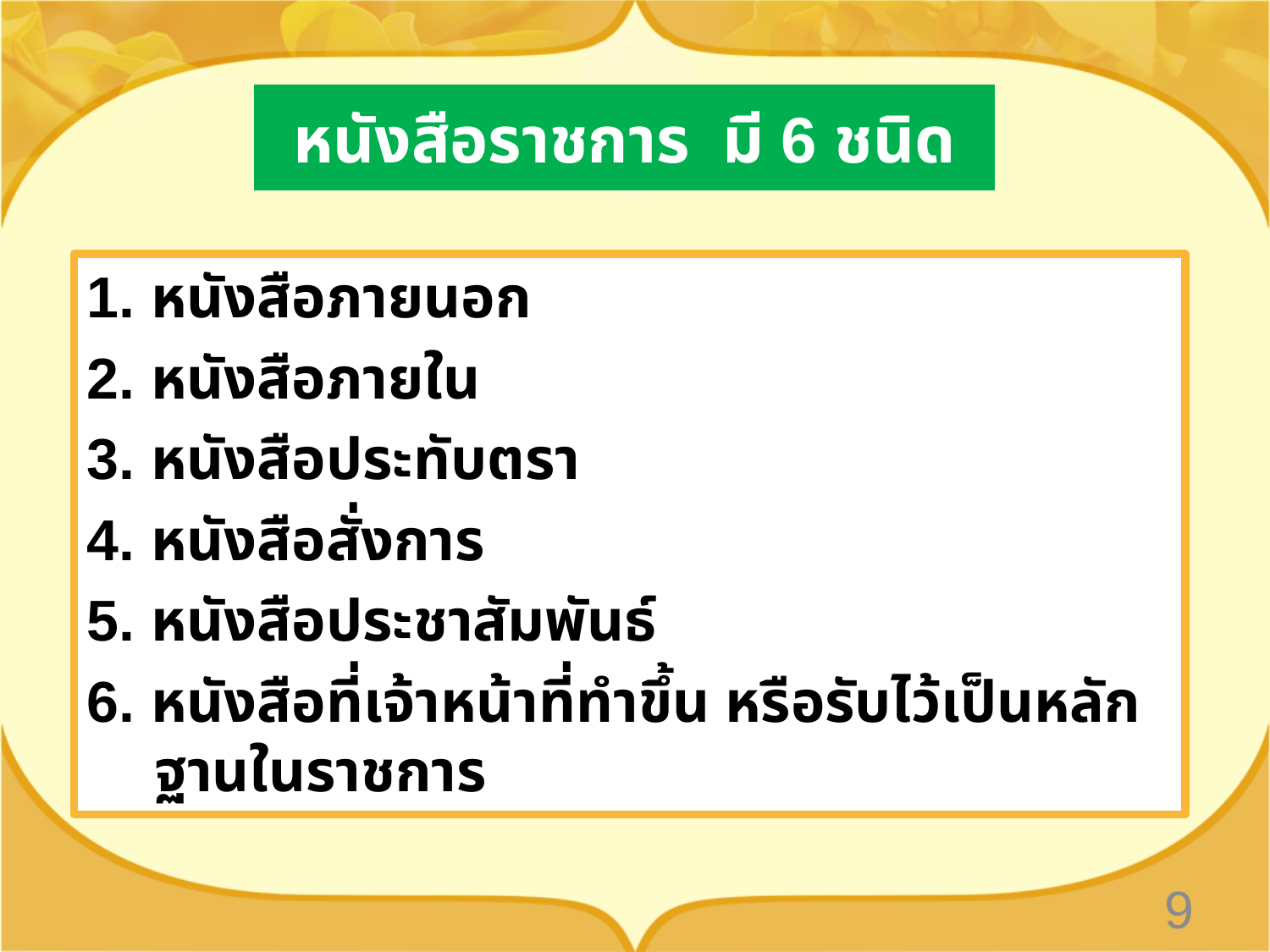

# หนังสือราชการ  มี 6 ชนิด
1. หนังสือภายนอก
2. หนังสือภายใน
3. หนังสือประทับตรา
4. หนังสือสั่งการ
5. หนังสือประชาสัมพันธ์
6. หนังสือที่เจ้าหน้าที่ทำขึ้น หรือรับไว้เป็นหลักฐานในราชการ
9